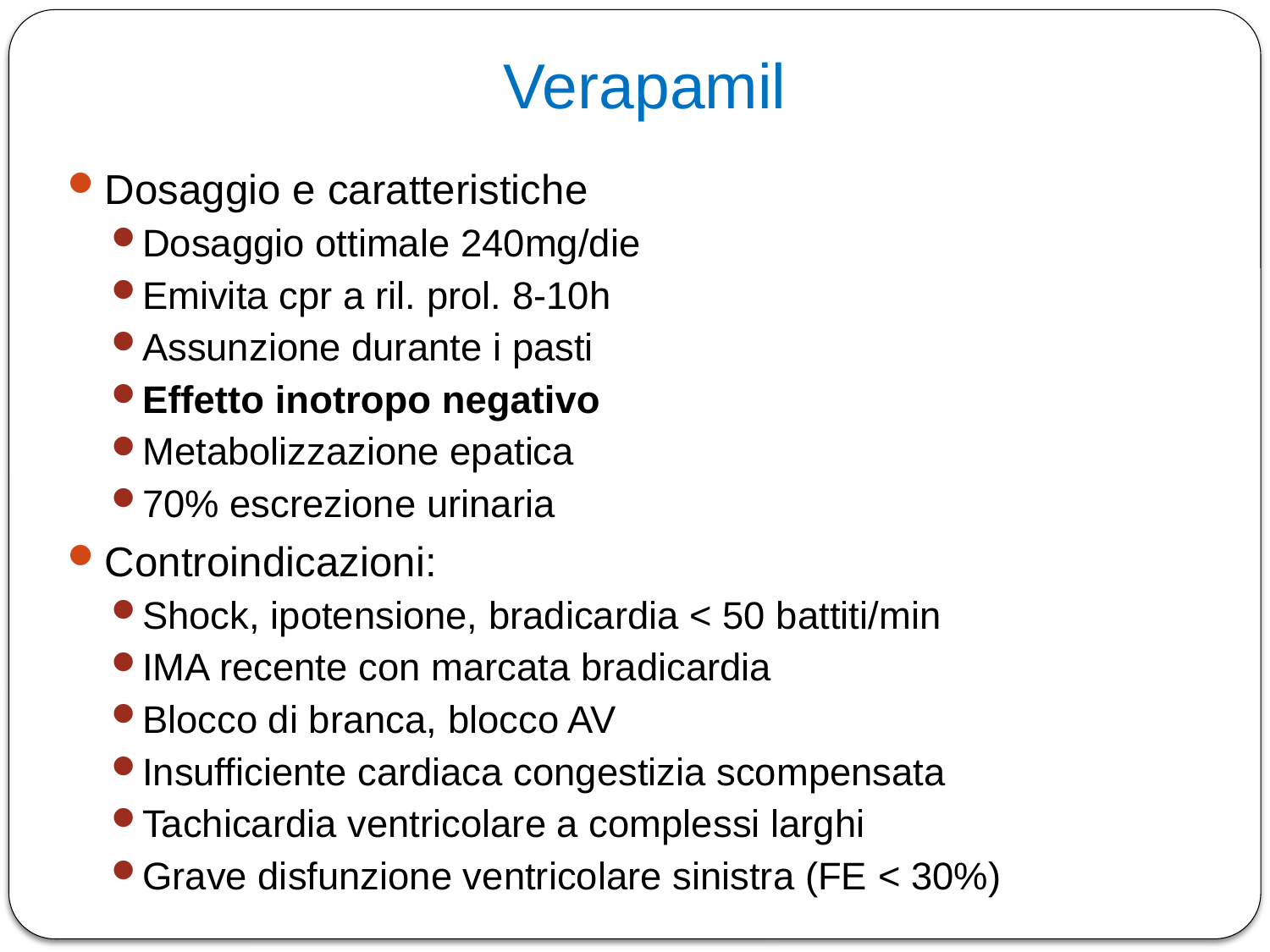

# Verapamil
Dosaggio e caratteristiche
Dosaggio ottimale 240mg/die
Emivita cpr a ril. prol. 8-10h
Assunzione durante i pasti
Effetto inotropo negativo
Metabolizzazione epatica
70% escrezione urinaria
Controindicazioni:
Shock, ipotensione, bradicardia < 50 battiti/min
IMA recente con marcata bradicardia
Blocco di branca, blocco AV
Insufficiente cardiaca congestizia scompensata
Tachicardia ventricolare a complessi larghi
Grave disfunzione ventricolare sinistra (FE < 30%)